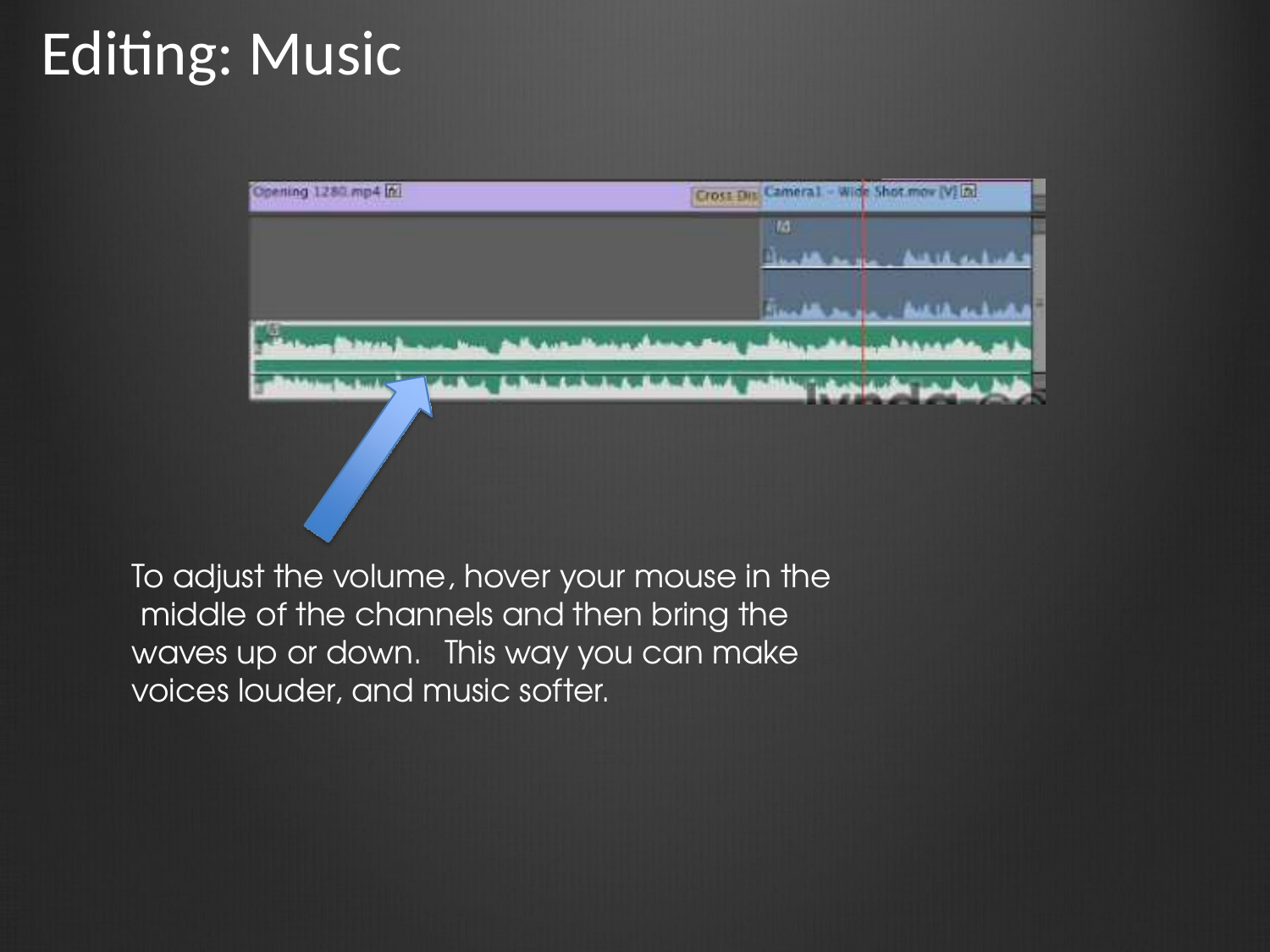

# Editing: Music

To adjust the volume, hover your mouse in the  middle of the channels and then bring the  waves up or down.	This way you can make  voices louder, and music softer.